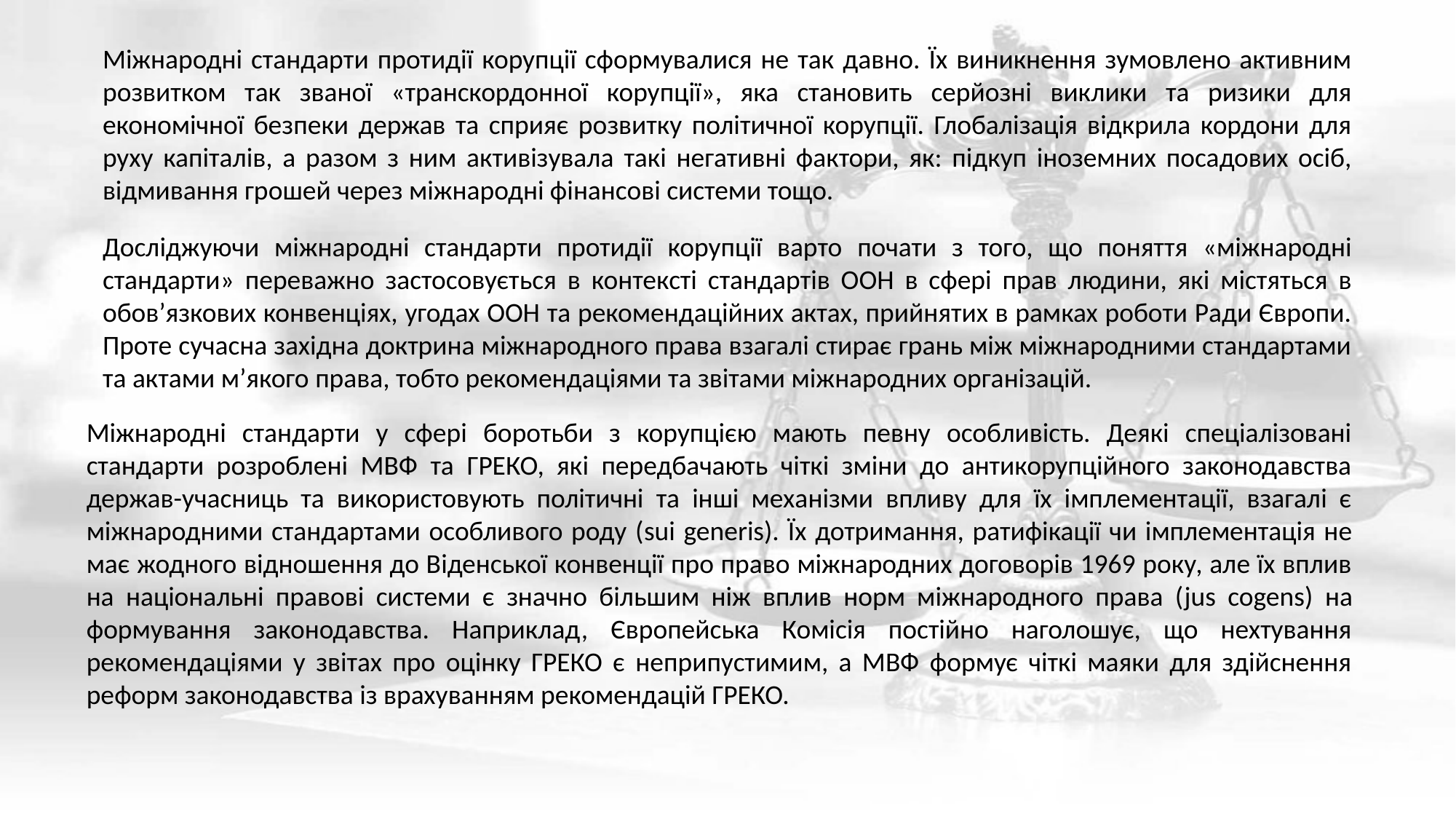

Міжнародні стандарти протидії корупції сформувалися не так давно. Їх виникнення зумовлено активним розвитком так званої «транскордонної корупції», яка становить серйозні виклики та ризики для економічної безпеки держав та сприяє розвитку політичної корупції. Глобалізація відкрила кордони для руху капіталів, а разом з ним активізувала такі негативні фактори, як: підкуп іноземних посадових осіб, відмивання грошей через міжнародні фінансові системи тощо.
Досліджуючи міжнародні стандарти протидії корупції варто почати з того, що поняття «міжнародні стандарти» переважно застосовується в контексті стандартів ООН в сфері прав людини, які містяться в обов’язкових конвенціях, угодах ООН та рекомендаційних актах, прийнятих в рамках роботи Ради Європи. Проте сучасна західна доктрина міжнародного права взагалі стирає грань між міжнародними стандартами та актами м’якого права, тобто рекомендаціями та звітами міжнародних організацій.
Міжнародні стандарти у сфері боротьби з корупцією мають певну особливість. Деякі спеціалізовані стандарти розроблені МВФ та ГРЕКО, які передбачають чіткі зміни до антикорупційного законодавства держав-учасниць та використовують політичні та інші механізми впливу для їх імплементації, взагалі є міжнародними стандартами особливого роду (sui generis). Їх дотримання, ратифікації чи імплементація не має жодного відношення до Віденської конвенції про право міжнародних договорів 1969 року, але їх вплив на національні правові системи є значно більшим ніж вплив норм міжнародного права (jus cogens) на формування законодавства. Наприклад, Європейська Комісія постійно наголошує, що нехтування рекомендаціями у звітах про оцінку ГРЕКО є неприпустимим, а МВФ формує чіткі маяки для здійснення реформ законодавства із врахуванням рекомендацій ГРЕКО.